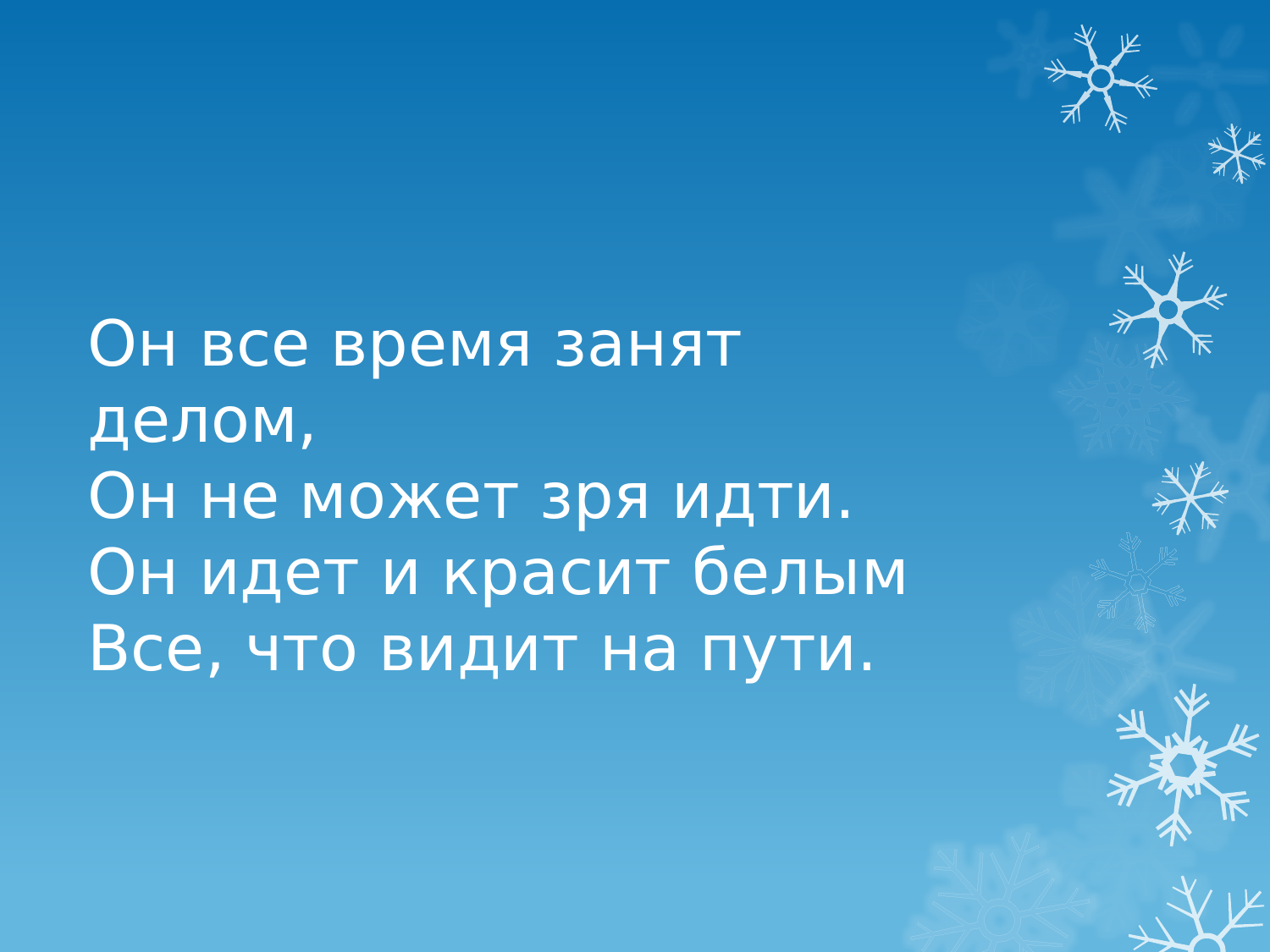

Он все время занят делом,
Он не может зря идти.
Он идет и красит белым
Все, что видит на пути.